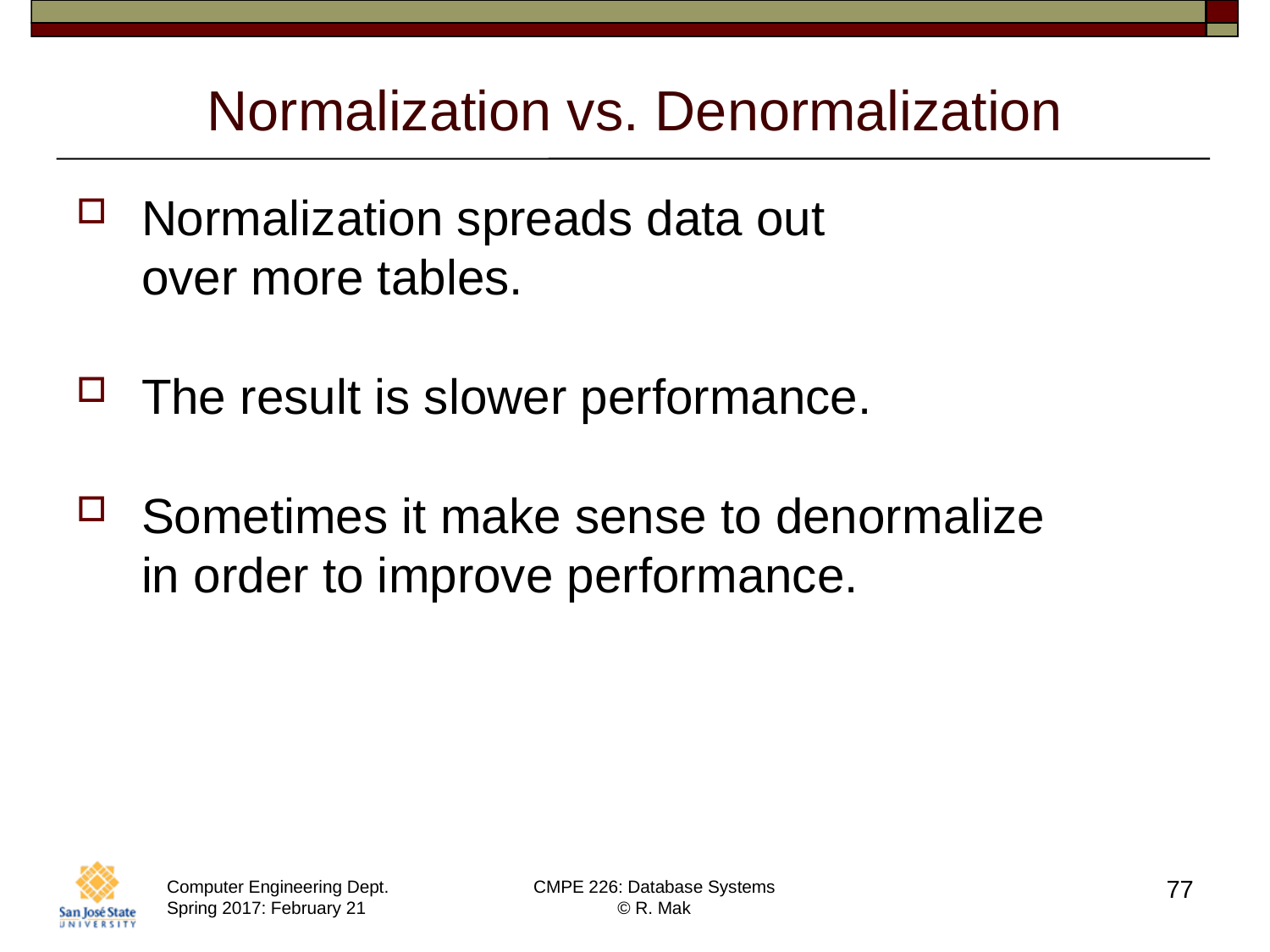

# Normalization vs. Denormalization
Normalization spreads data out
over more tables.

The result is slower performance.

Sometimes it make sense to denormalize
in order to improve performance.
77